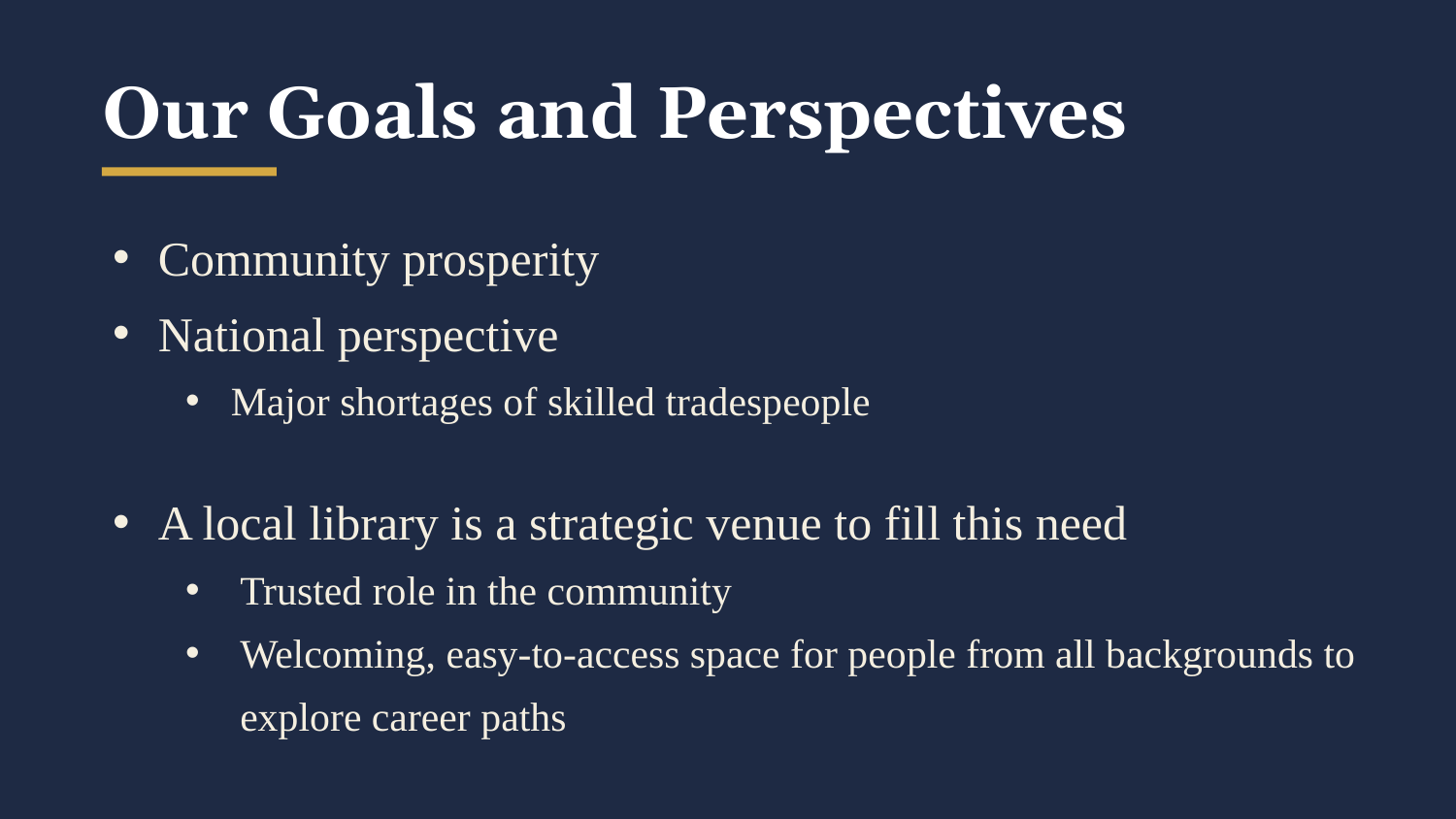

Our Goals and Perspectives

Community prosperity
National perspective
Major shortages of skilled tradespeople

A local library is a strategic venue to fill this need
Trusted role in the community
Welcoming, easy-to-access space for people from all backgrounds to explore career paths